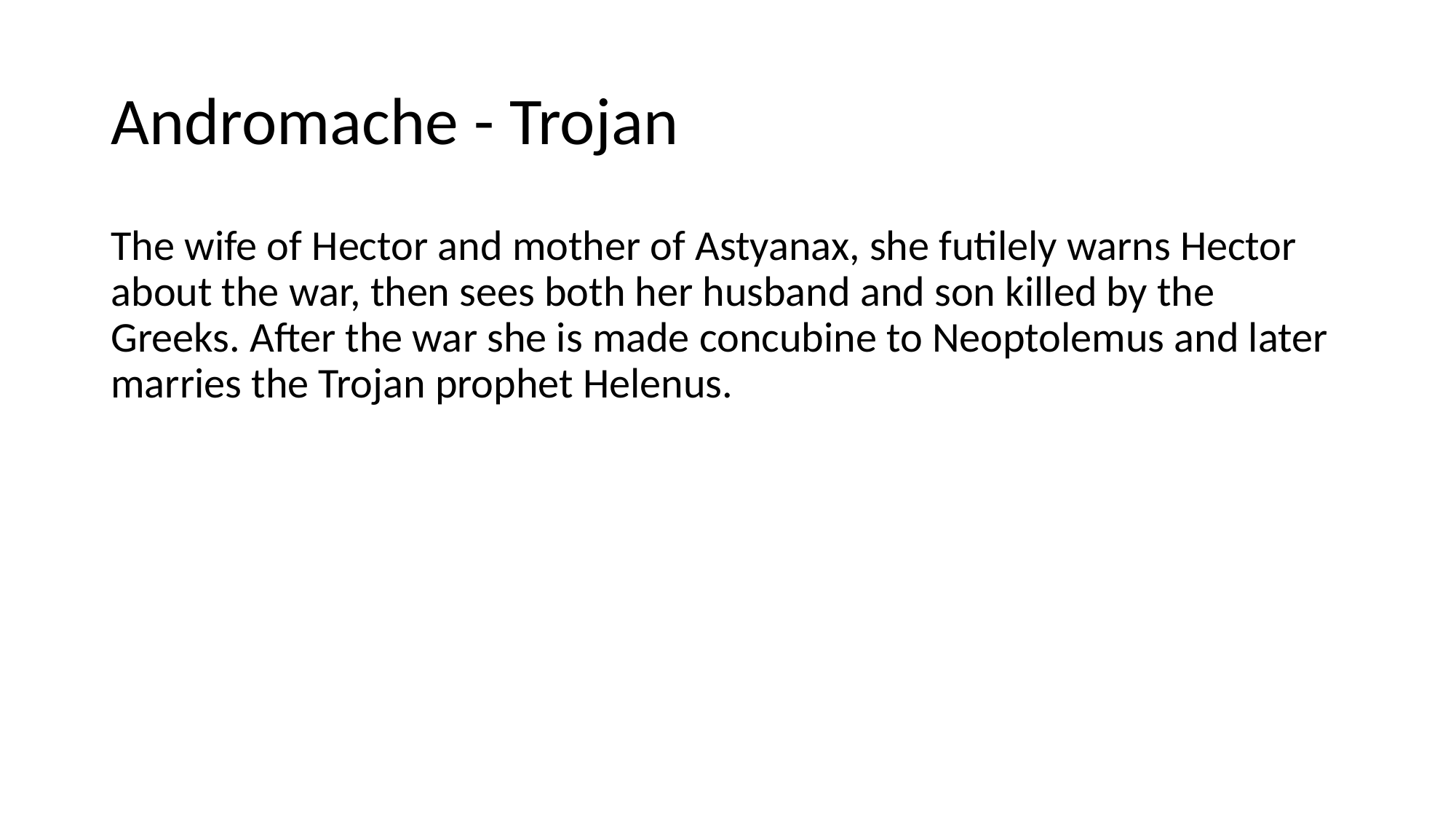

# Andromache - Trojan
The wife of Hector and mother of Astyanax, she futilely warns Hector about the war, then sees both her husband and son killed by the Greeks. After the war she is made concubine to Neoptolemus and later marries the Trojan prophet Helenus.